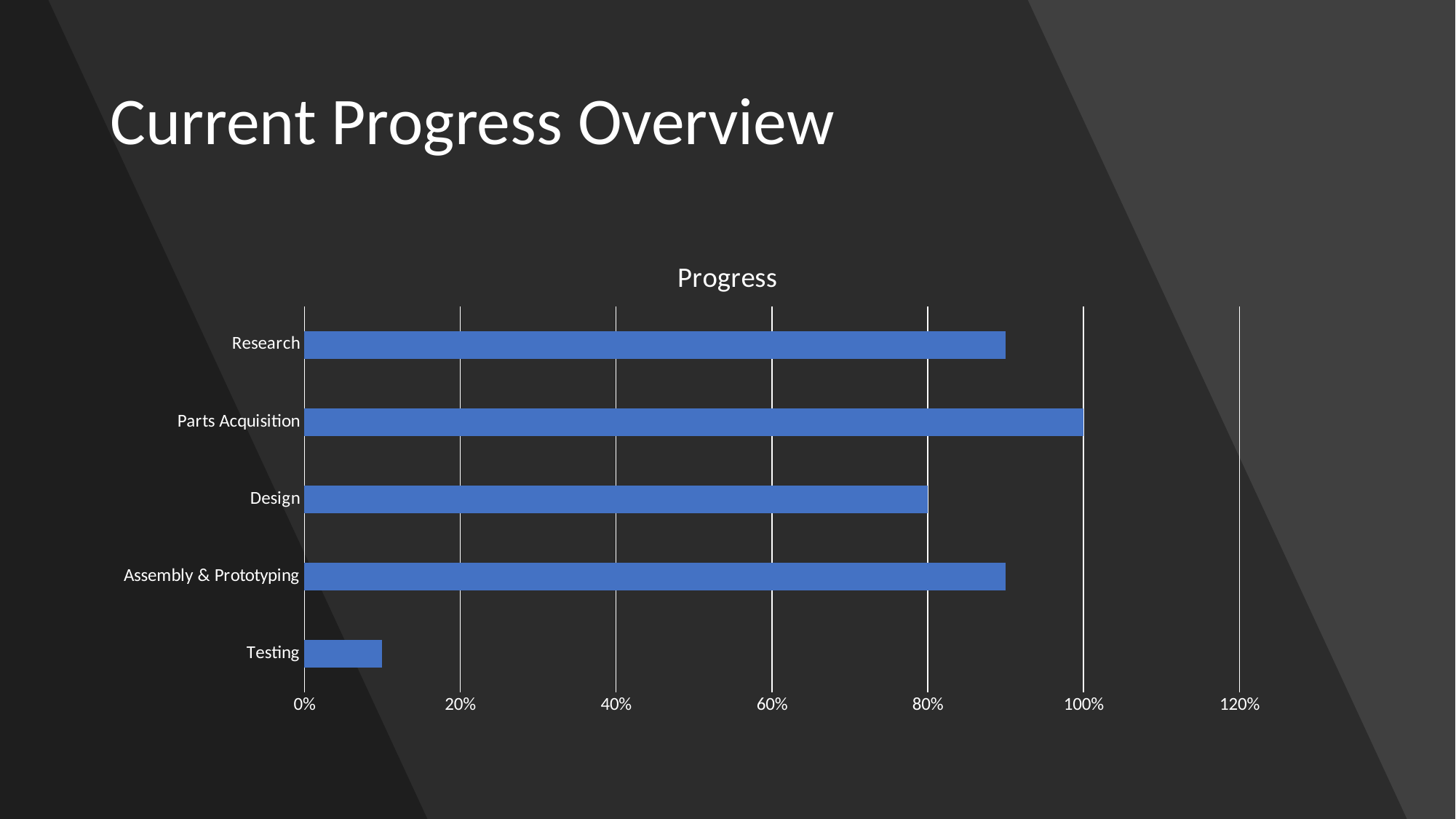

# Current Progress Overview

### Chart:

| Category | Progress |
|---|---|
| Testing | 0.1 |
| Assembly & Prototyping | 0.9 |
| Design | 0.8 |
| Parts Acquisition | 1.0 |
| Research | 0.9 |